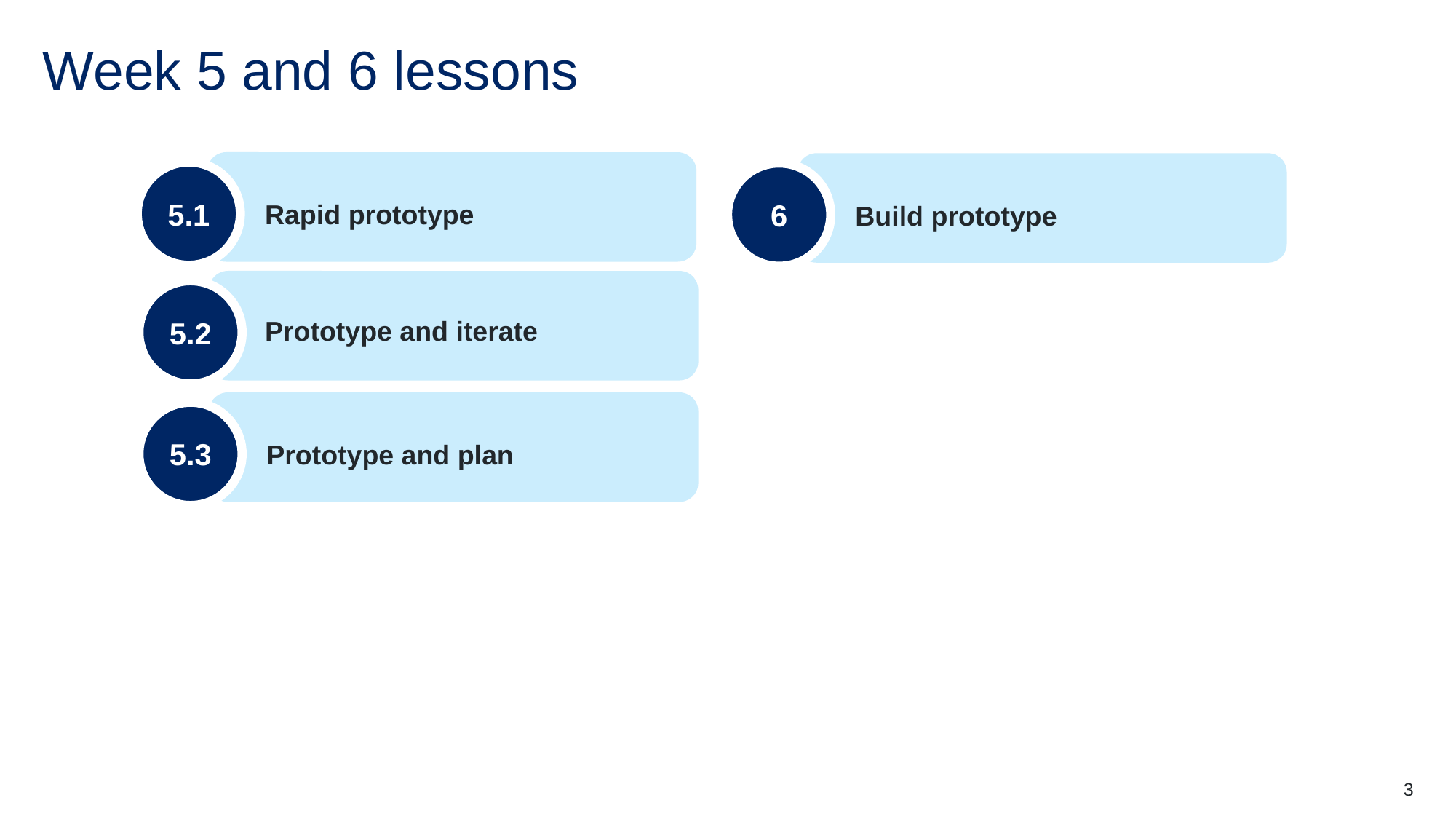

# Week 5 and 6 lessons

5.1
6
Rapid prototype
Build prototype

5.2
Prototype and iterate

5.3
Prototype and plan
3